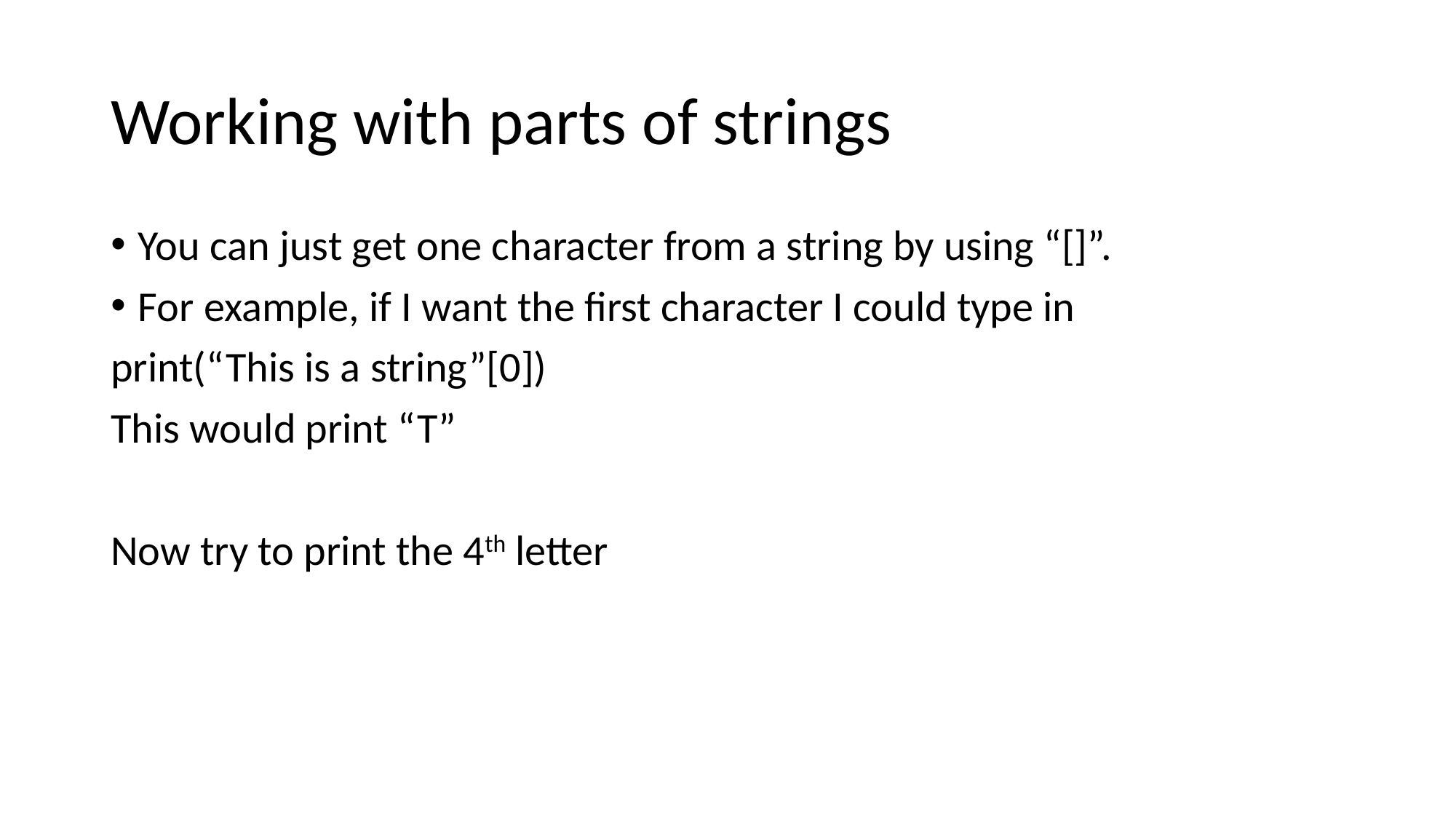

# Working with parts of strings
You can just get one character from a string by using “[]”.
For example, if I want the first character I could type in
print(“This is a string”[0])
This would print “T”

Now try to print the 4th letter